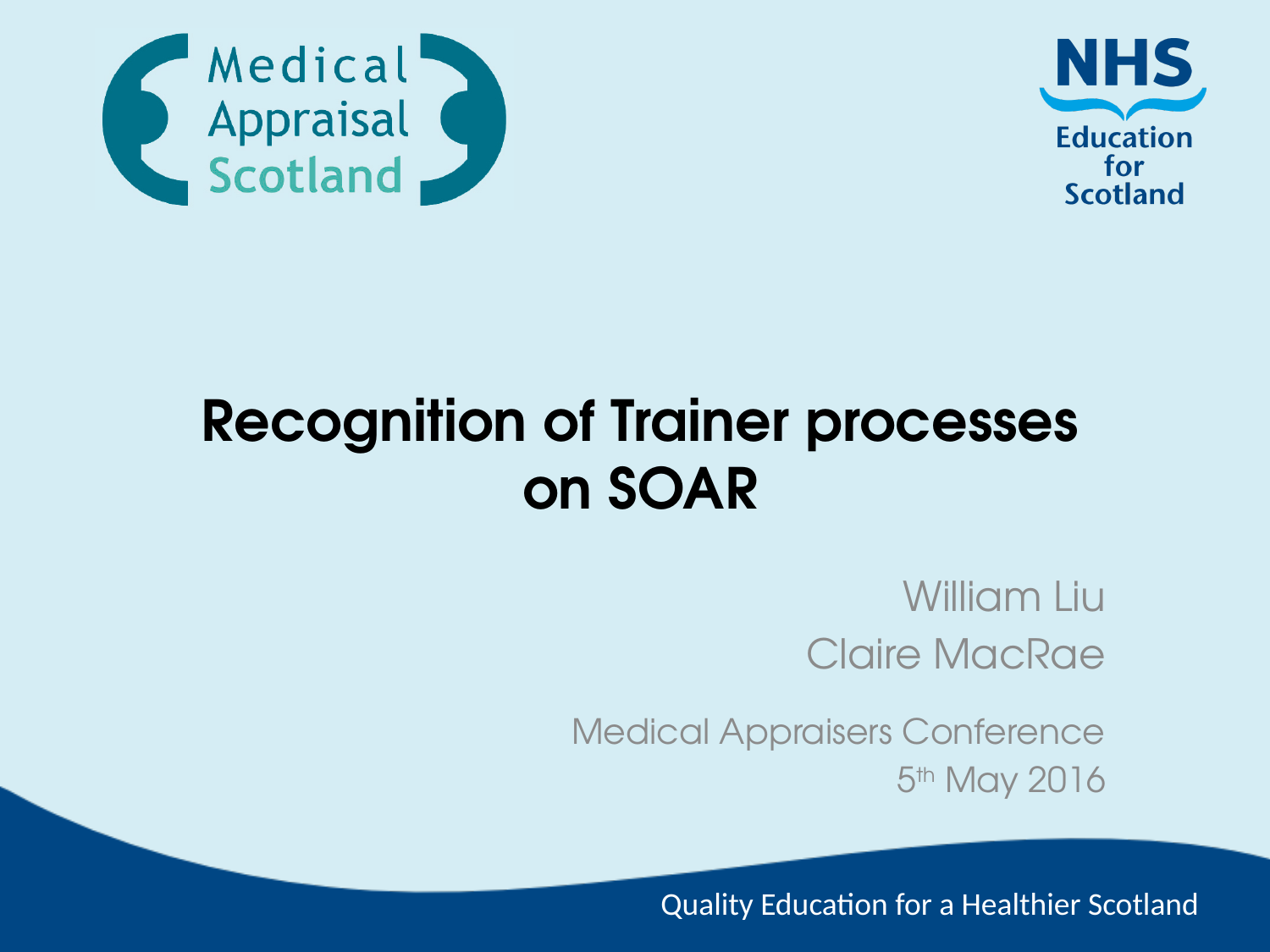

# Recognition of Trainer processes on SOAR
William Liu
Claire MacRae
Medical Appraisers Conference
5th May 2016